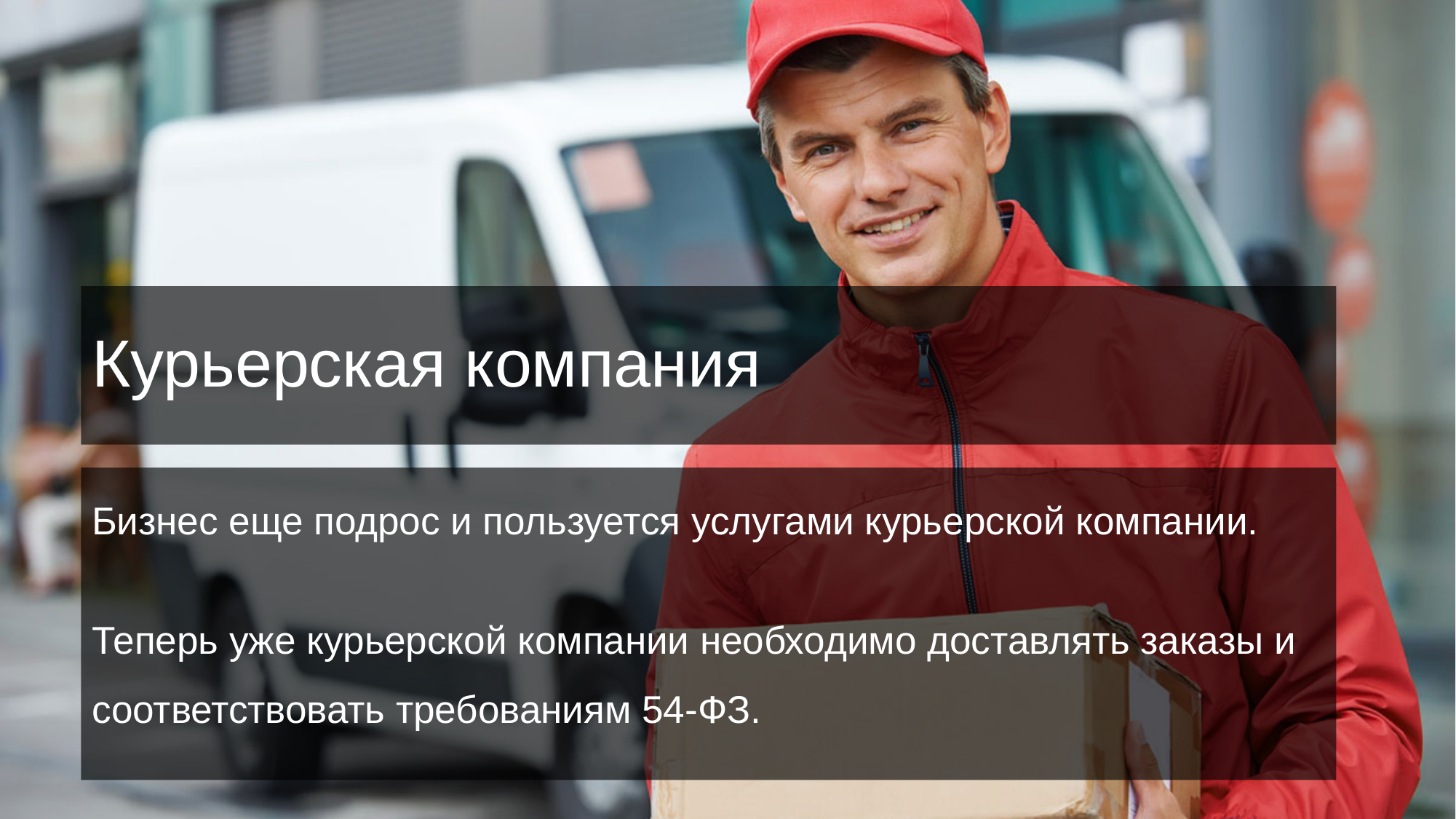

# Курьерская компания
Бизнес еще подрос и пользуется услугами курьерской компании.

Теперь уже курьерской компании необходимо доставлять заказы и соответствовать требованиям 54-ФЗ.